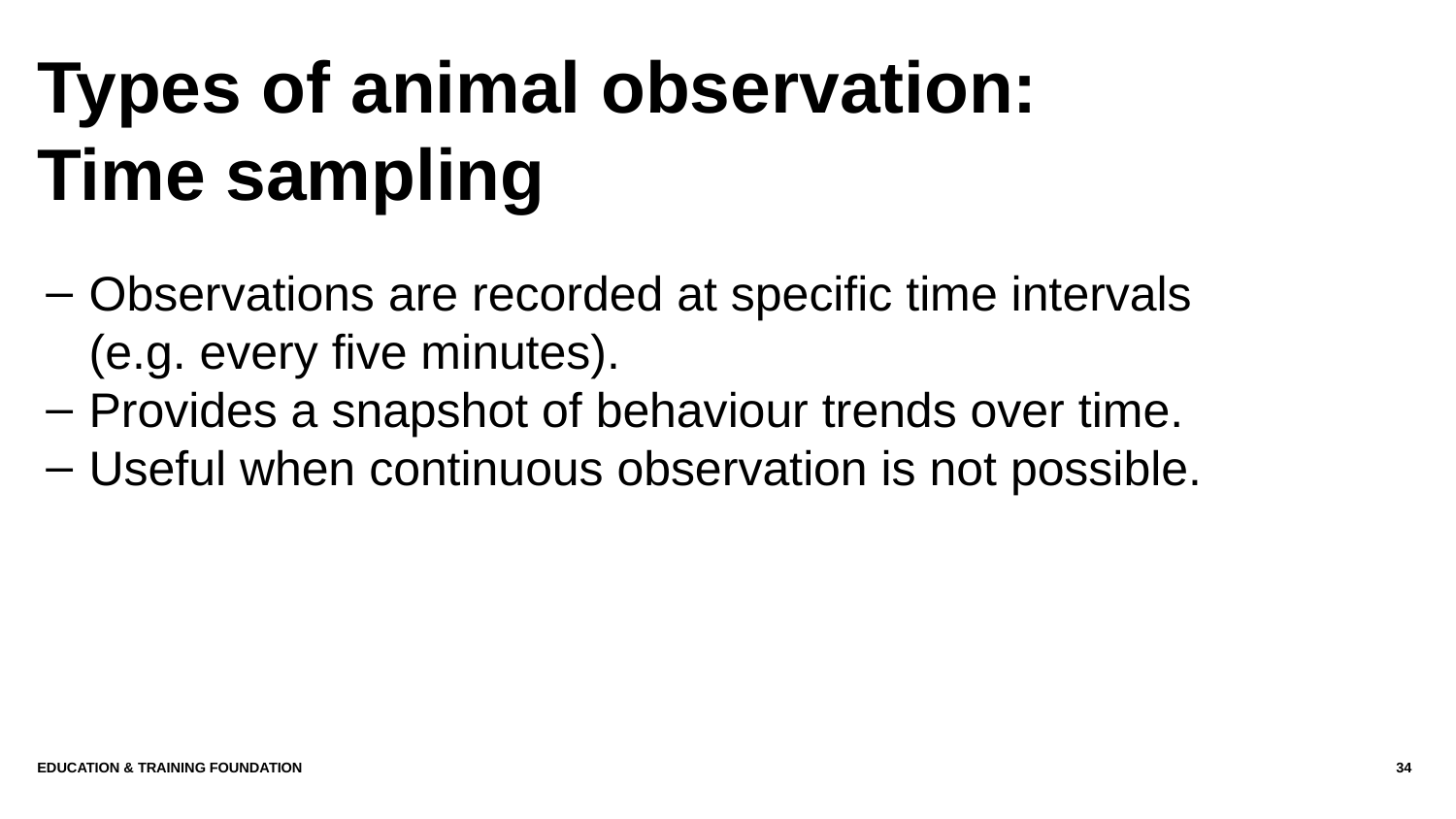

# Types of animal observation: Time sampling
Observations are recorded at specific time intervals (e.g. every five minutes).
Provides a snapshot of behaviour trends over time.
Useful when continuous observation is not possible.

Education & Training Foundation
34